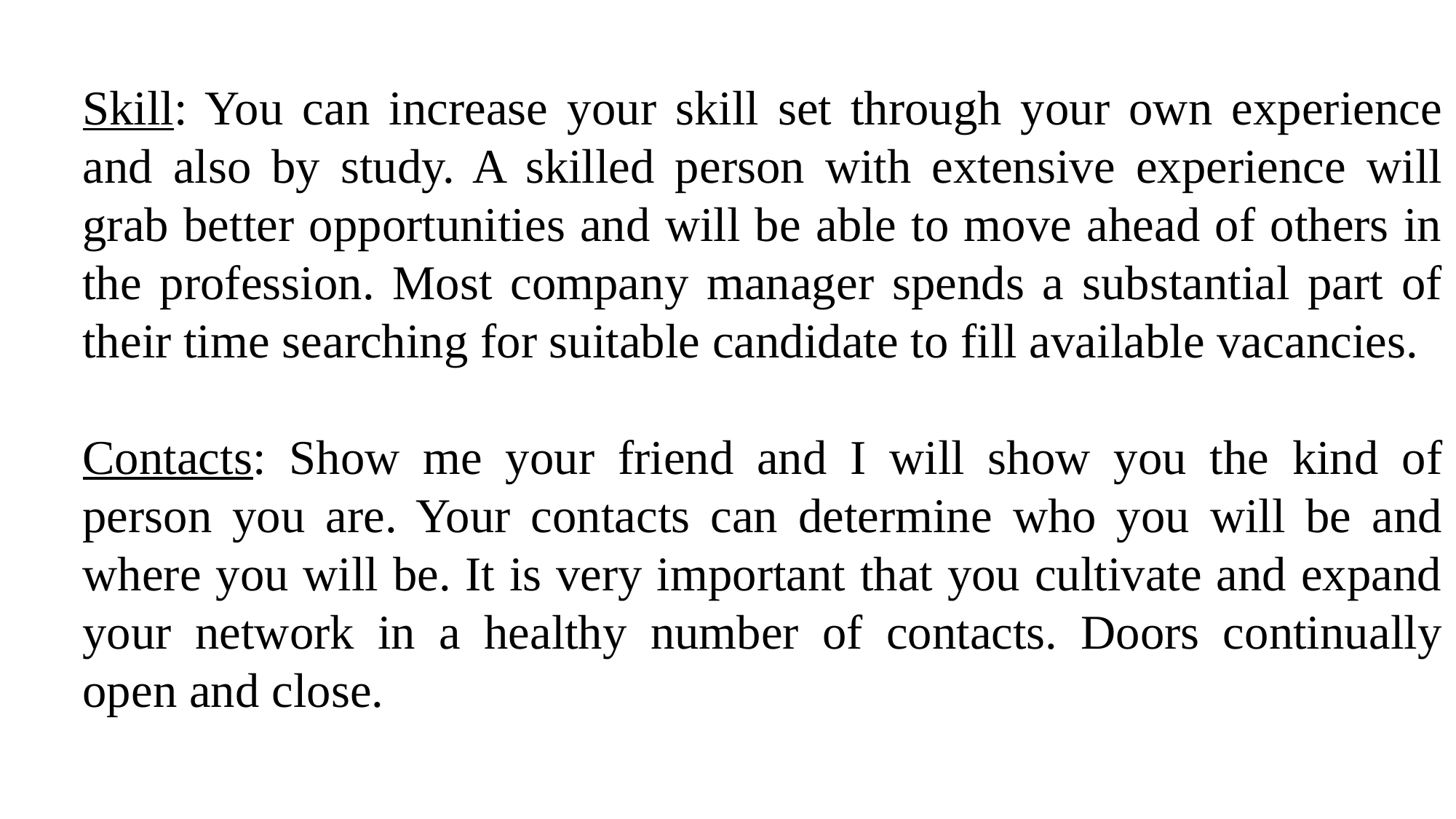

Skill: You can increase your skill set through your own experience and also by study. A skilled person with extensive experience will grab better opportunities and will be able to move ahead of others in the profession. Most company manager spends a substantial part of their time searching for suitable candidate to fill available vacancies.

Contacts: Show me your friend and I will show you the kind of person you are. Your contacts can determine who you will be and where you will be. It is very important that you cultivate and expand your network in a healthy number of contacts. Doors continually open and close.